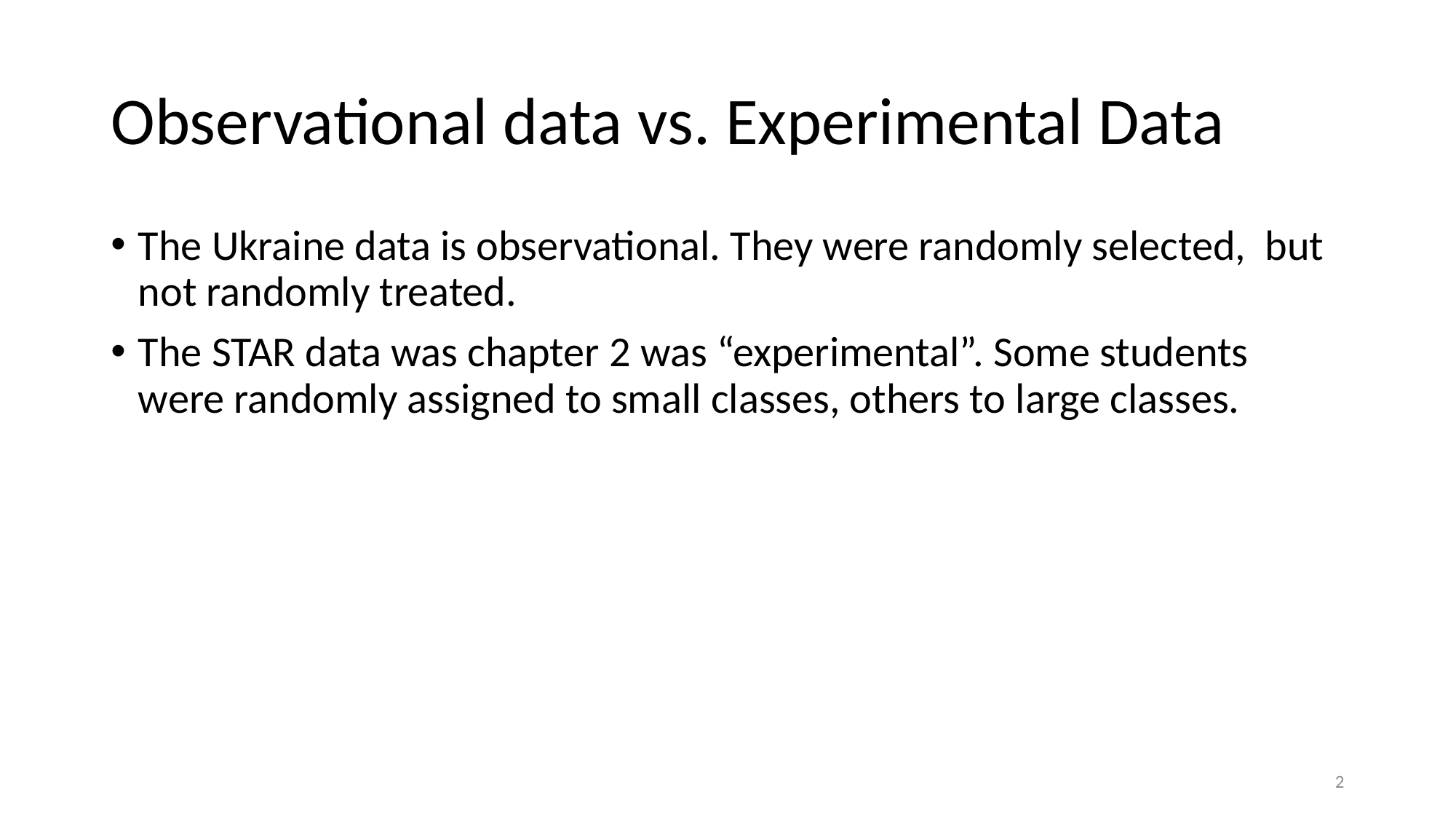

# Observational data vs. Experimental Data
The Ukraine data is observational. They were randomly selected,  but not randomly treated.
The STAR data was chapter 2 was “experimental”. Some students were randomly assigned to small classes, others to large classes.
2